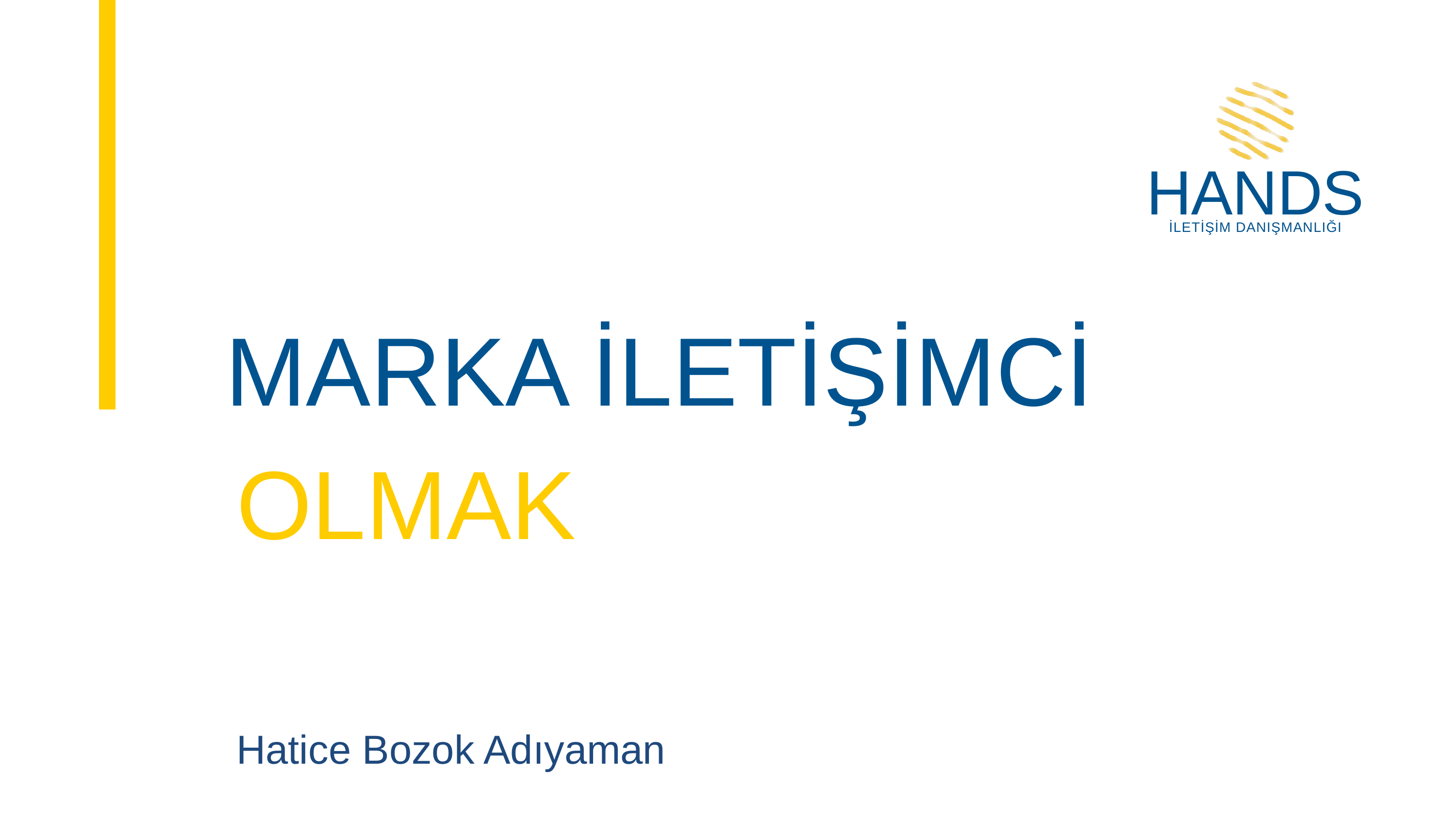

HANDS
İLETİŞİM DANIŞMANLIĞI
MARKA İLETİŞİMCİ
OLMAK

Hatice Bozok Adıyaman